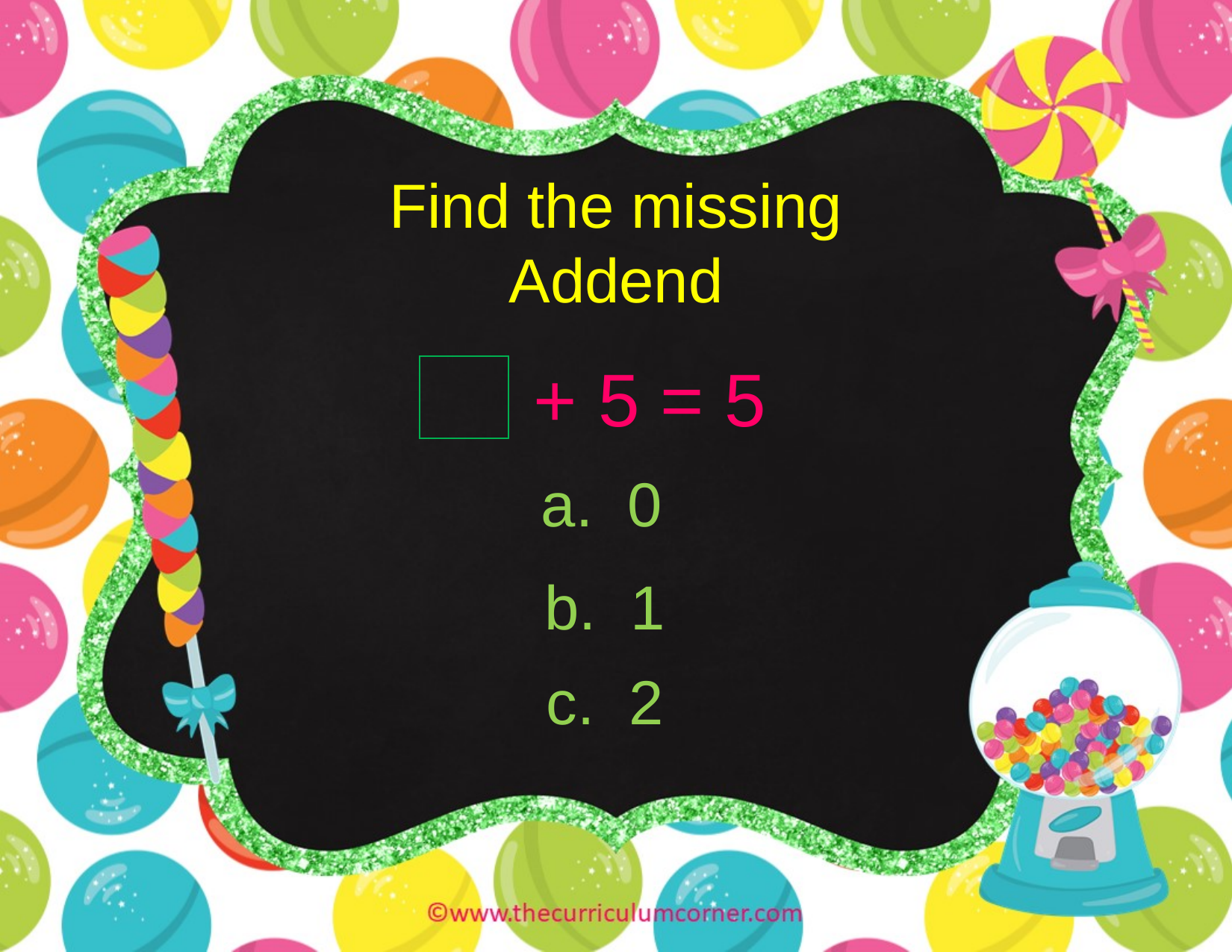

Find the missing Addend
+ 5 = 5

a.  0
b.  1
c.  2